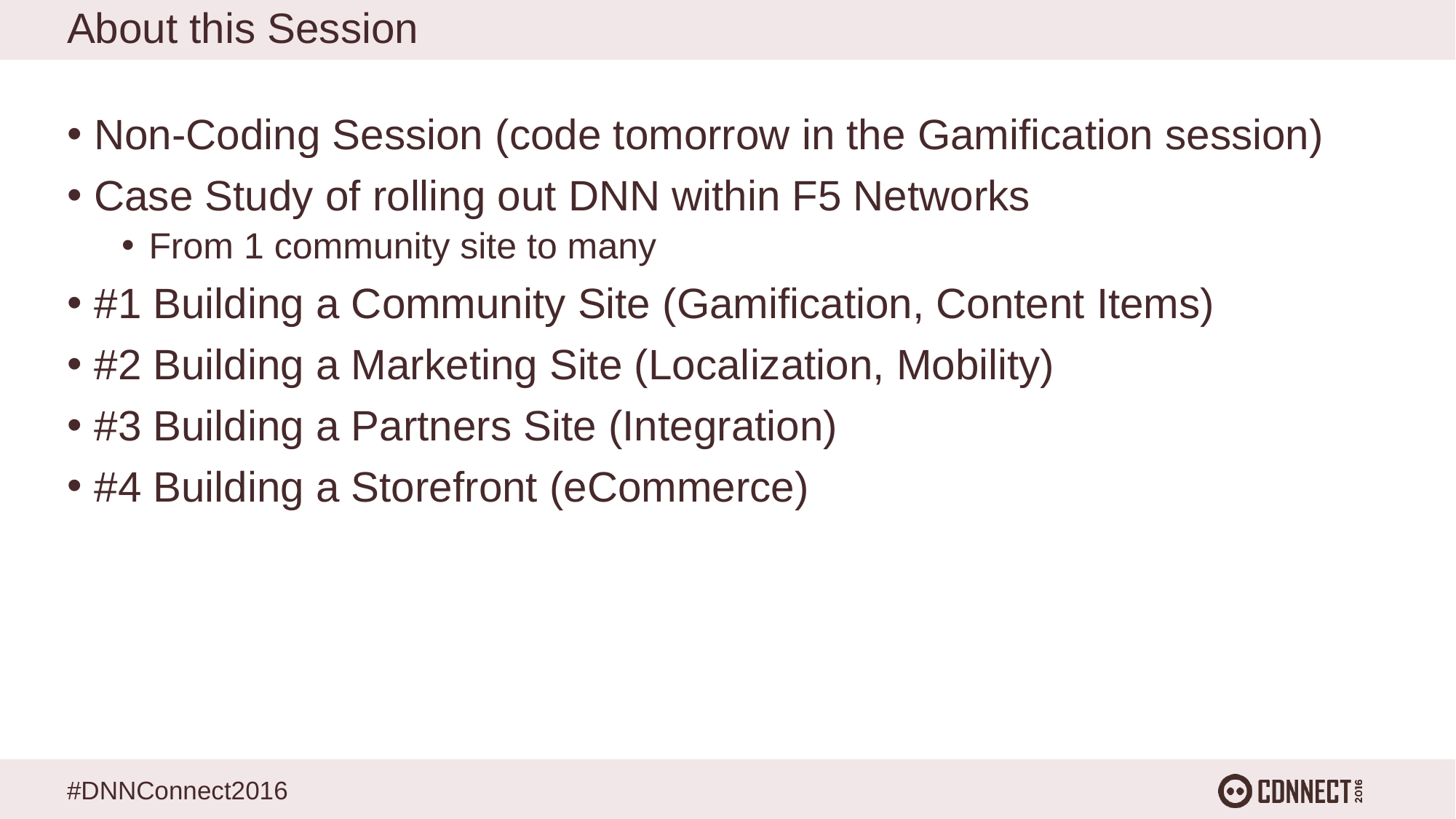

# About this Session
Non-Coding Session (code tomorrow in the Gamification session)
Case Study of rolling out DNN within F5 Networks
From 1 community site to many
#1 Building a Community Site (Gamification, Content Items)
#2 Building a Marketing Site (Localization, Mobility)
#3 Building a Partners Site (Integration)
#4 Building a Storefront (eCommerce)